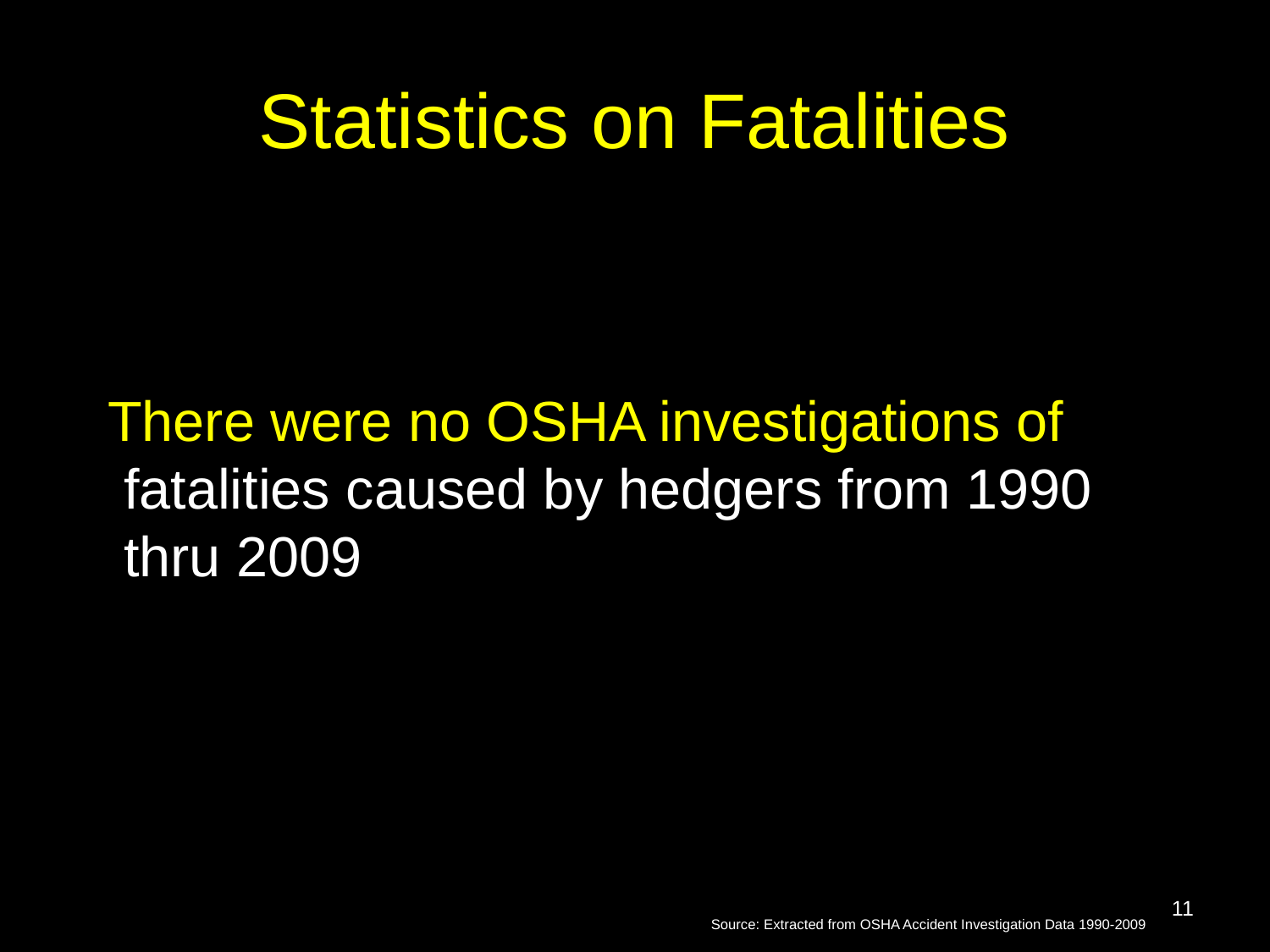

# Statistics on Fatalities

  There were no OSHA investigations of fatalities caused by hedgers from 1990 thru 2009
11
Source: Extracted from OSHA Accident Investigation Data 1990-2009